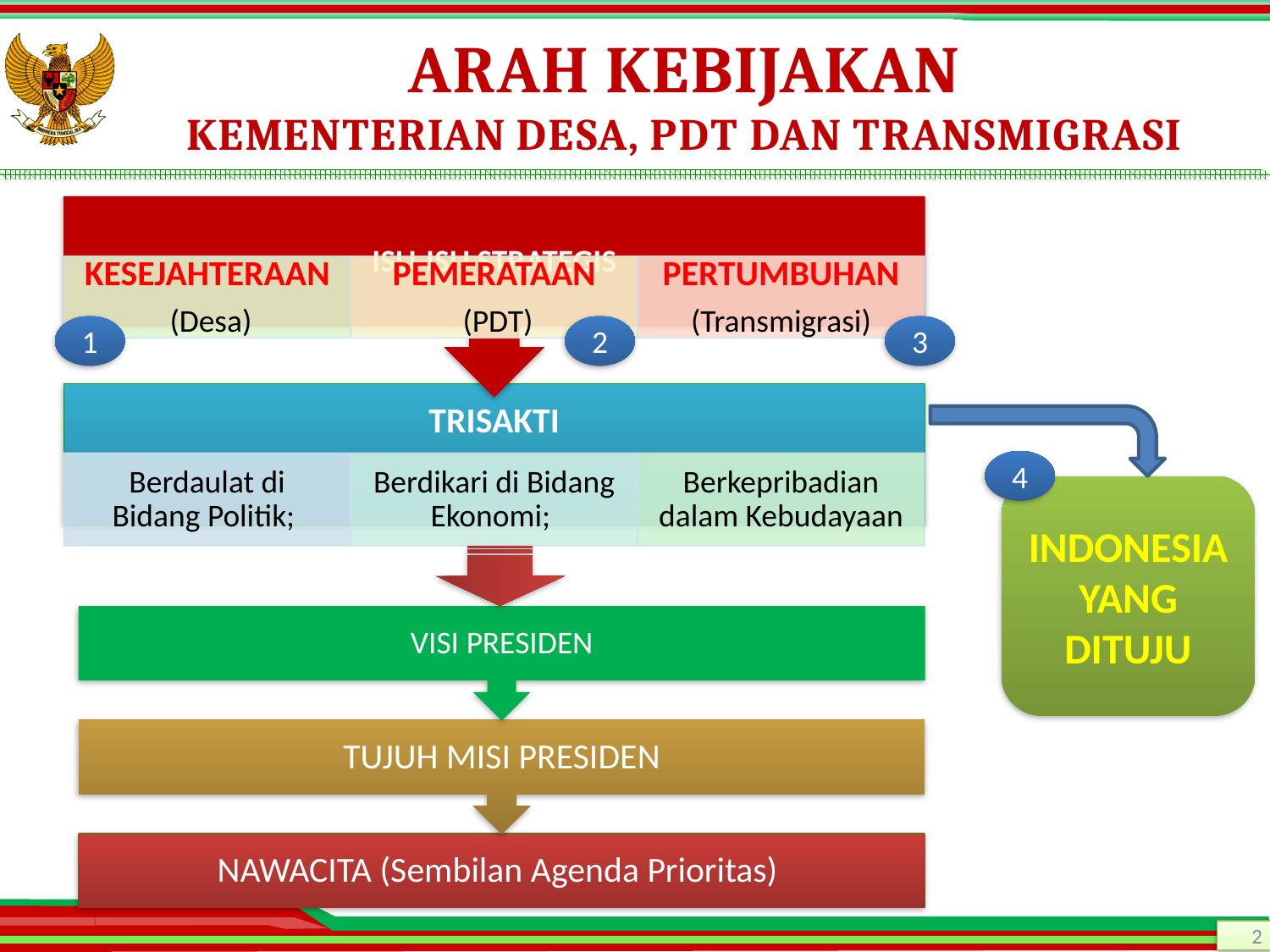

# ARAH KEBIJAKAN KEMENTERIAN DESA, PDT DAN TRANSMIGRASI
TRISAKTI
Berdaulat di Bidang Politik;
Berdikari di Bidang Ekonomi;
Berkepribadian dalam Kebudayaan
ISU-ISU STRATEGIS
KESEJAHTERAAN
 (Desa)
PEMERATAAN
 (PDT)
PERTUMBUHAN
(Transmigrasi)
1
2
3

4
INDONESIA YANG DITUJU

NAWACITA (Sembilan Agenda Prioritas)
TUJUH MISI PRESIDEN
VISI PRESIDEN
2